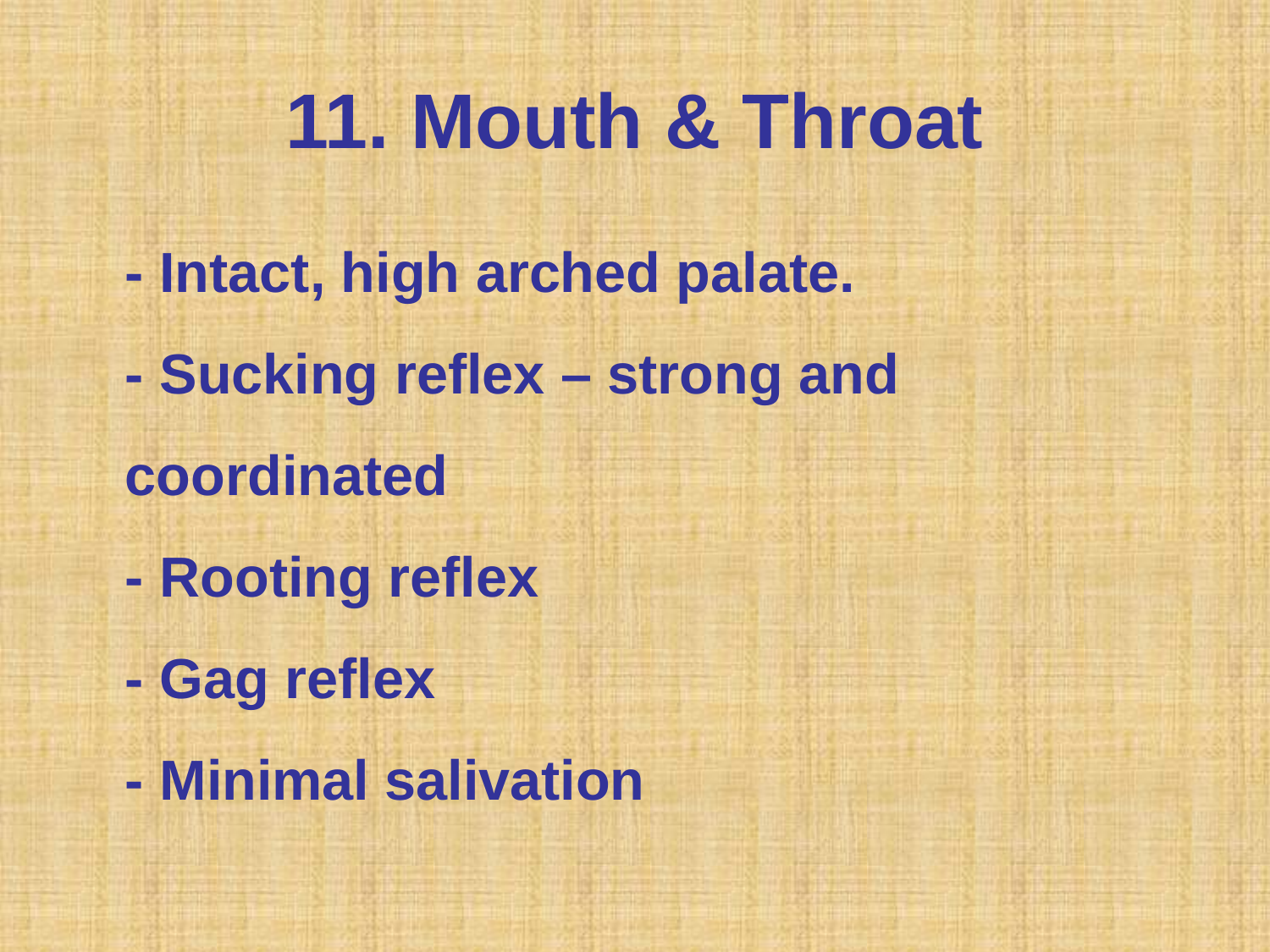

# 11. Mouth & Throat
	- Intact, high arched palate.
- Sucking reflex – strong and coordinated
- Rooting reflex
- Gag reflex
- Minimal salivation